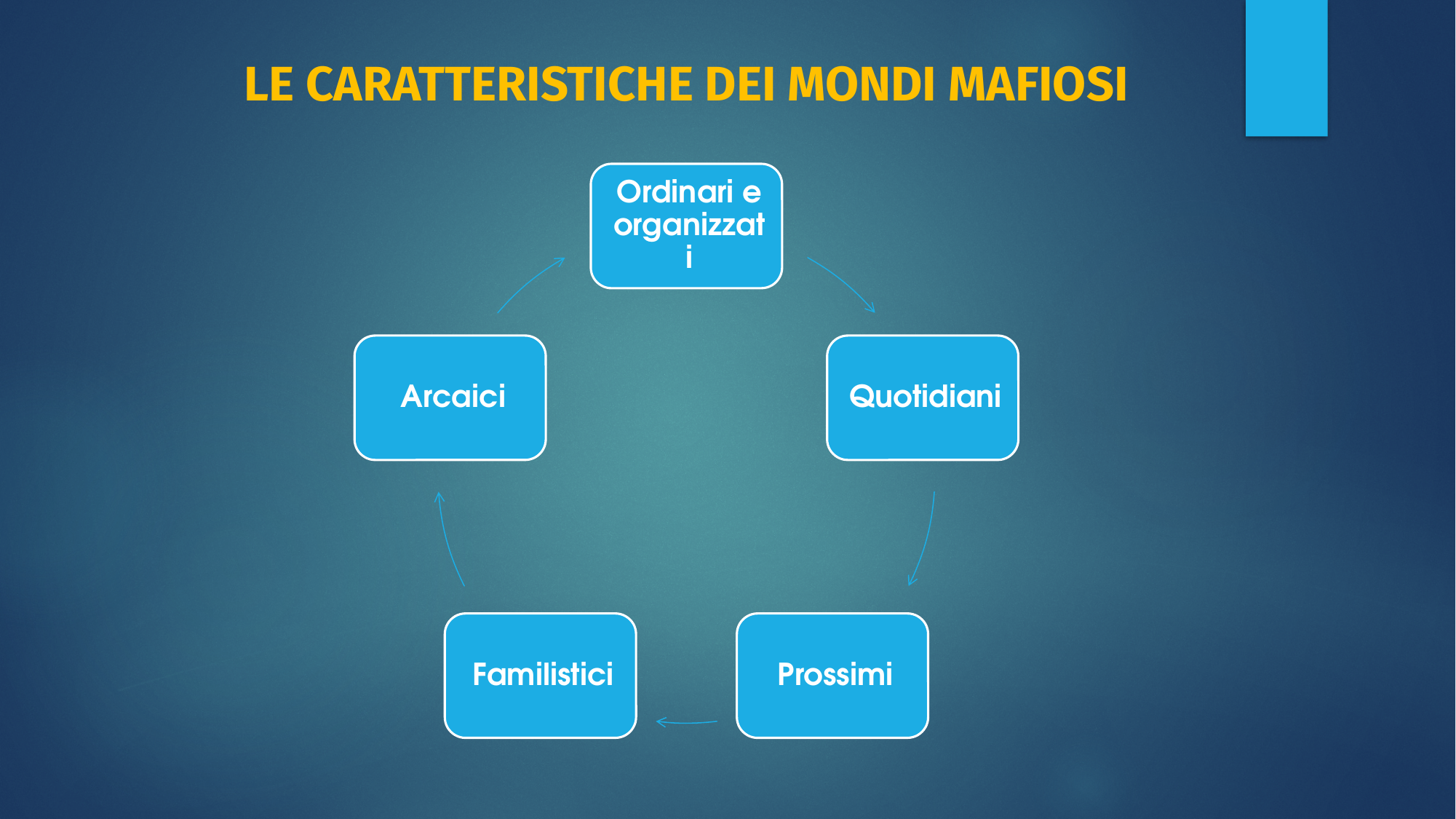

# LE CARATTERISTICHE DEI MONDI MAFIOSI
Ordinari e organizzati
Quotidiani
Prossimi
Familistici
Arcaici